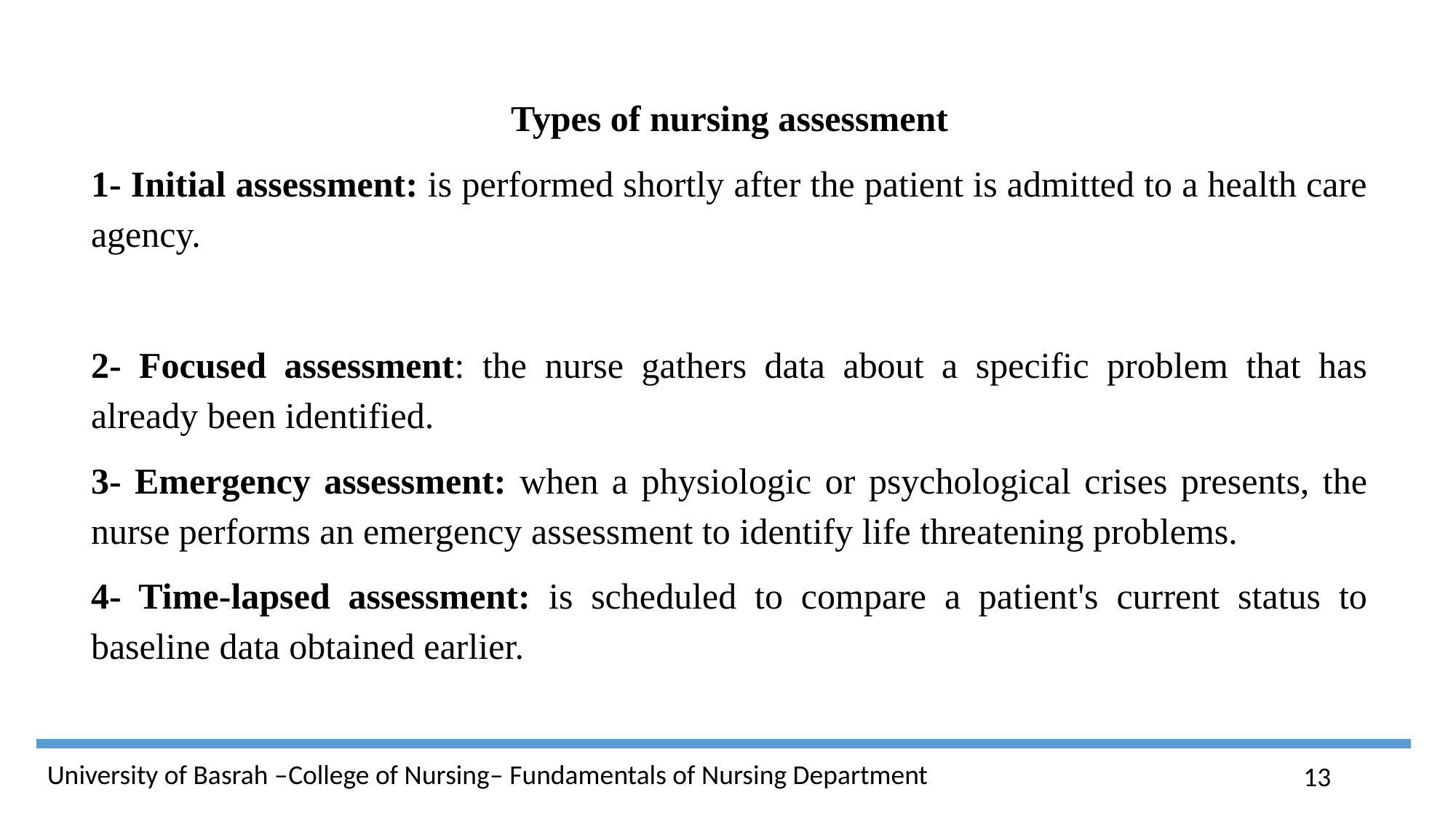

Types of nursing assessment
1- Initial assessment: is performed shortly after the patient is admitted to a health care agency.

2- Focused assessment: the nurse gathers data about a specific problem that has already been identified.
3- Emergency assessment: when a physiologic or psychological crises presents, the nurse performs an emergency assessment to identify life threatening problems.
4- Time-lapsed assessment: is scheduled to compare a patient's current status to baseline data obtained earlier.

13
University of Basrah –College of Nursing– Fundamentals of Nursing Department